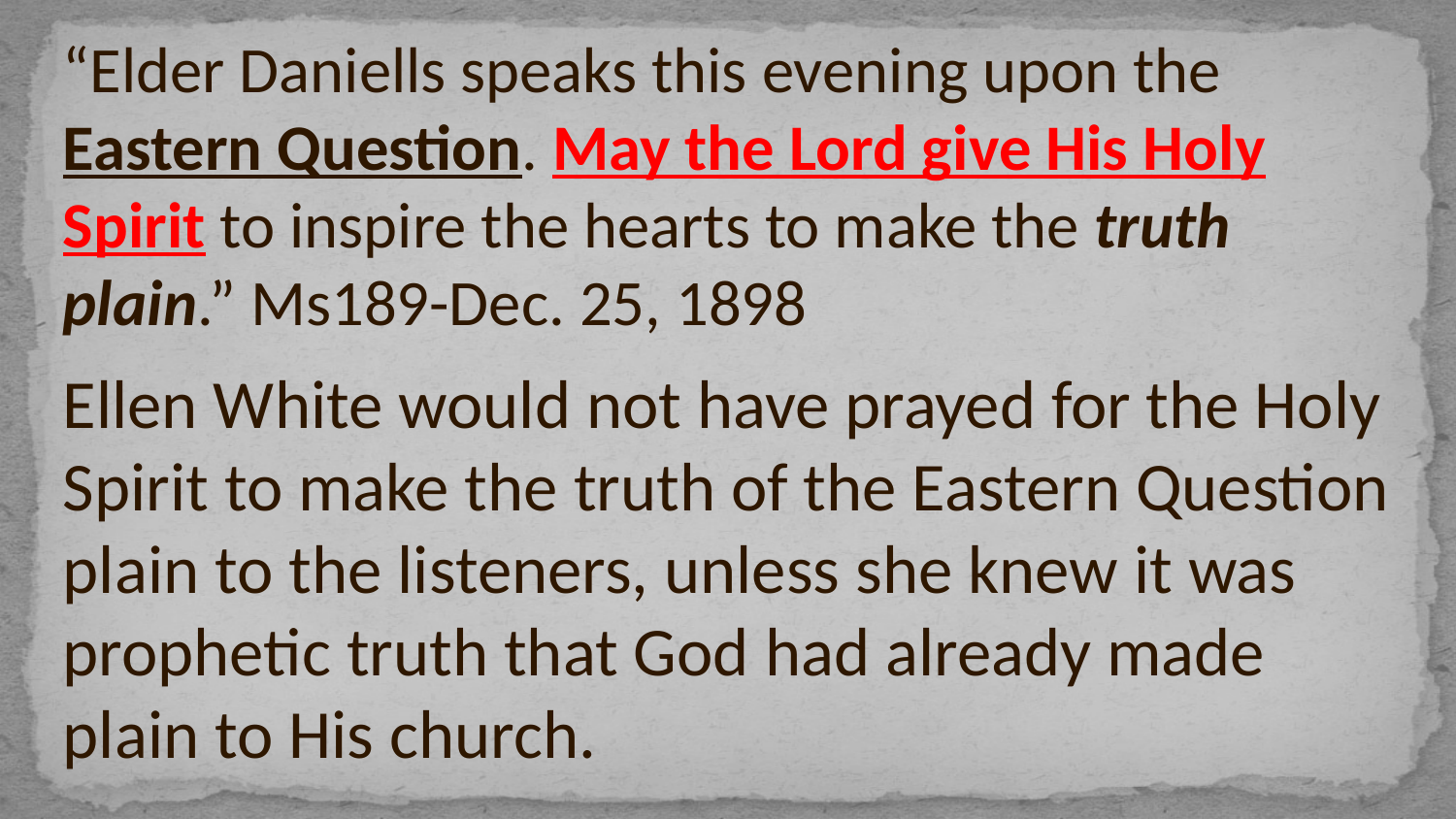

“Elder Daniells speaks this evening upon the Eastern Question. May the Lord give His Holy Spirit to inspire the hearts to make the truth plain.” Ms189-Dec. 25, 1898

Ellen White would not have prayed for the Holy Spirit to make the truth of the Eastern Question plain to the listeners, unless she knew it was prophetic truth that God had already made plain to His church.